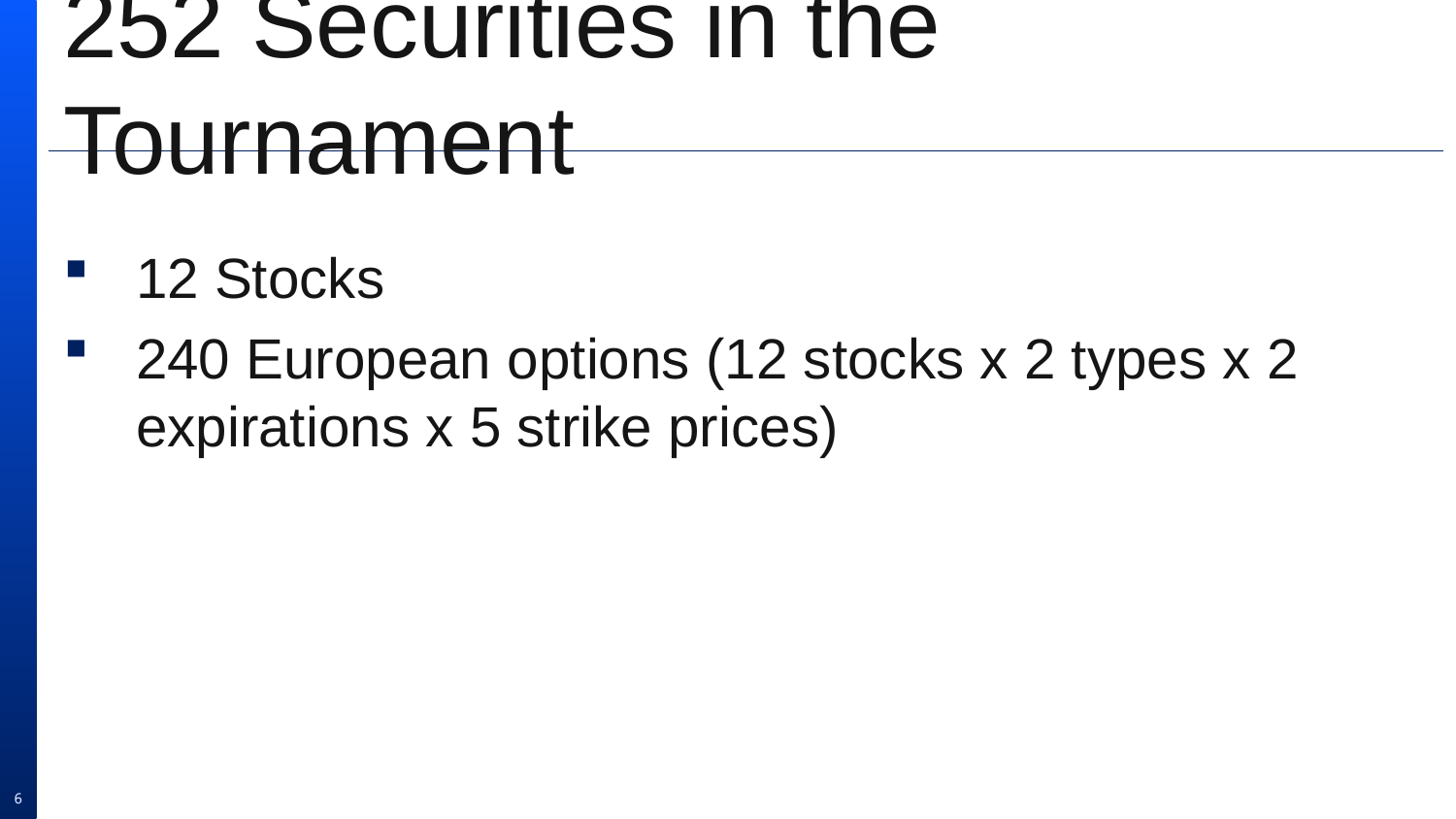

# 252 Securities in the Tournament

12 Stocks
240 European options (12 stocks x 2 types x 2 expirations x 5 strike prices)

6